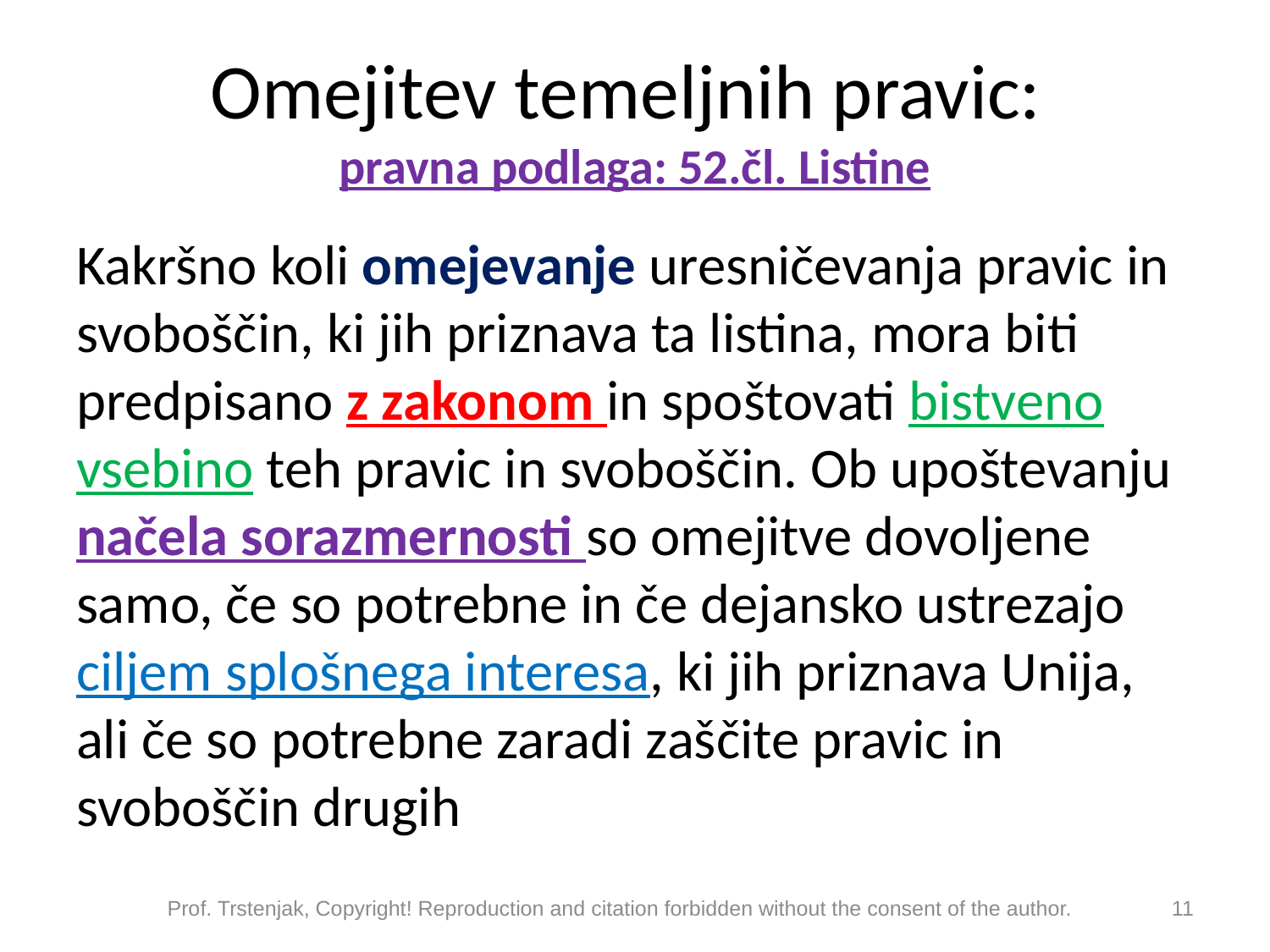

# Omejitev temeljnih pravic: pravna podlaga: 52.čl. Listine
Kakršno koli omejevanje uresničevanja pravic in svoboščin, ki jih priznava ta listina, mora biti predpisano z zakonom in spoštovati bistveno vsebino teh pravic in svoboščin. Ob upoštevanju načela sorazmernosti so omejitve dovoljene samo, če so potrebne in če dejansko ustrezajo ciljem splošnega interesa, ki jih priznava Unija, ali če so potrebne zaradi zaščite pravic in svoboščin drugih
Prof. Trstenjak, Copyright! Reproduction and citation forbidden without the consent of the author.
11